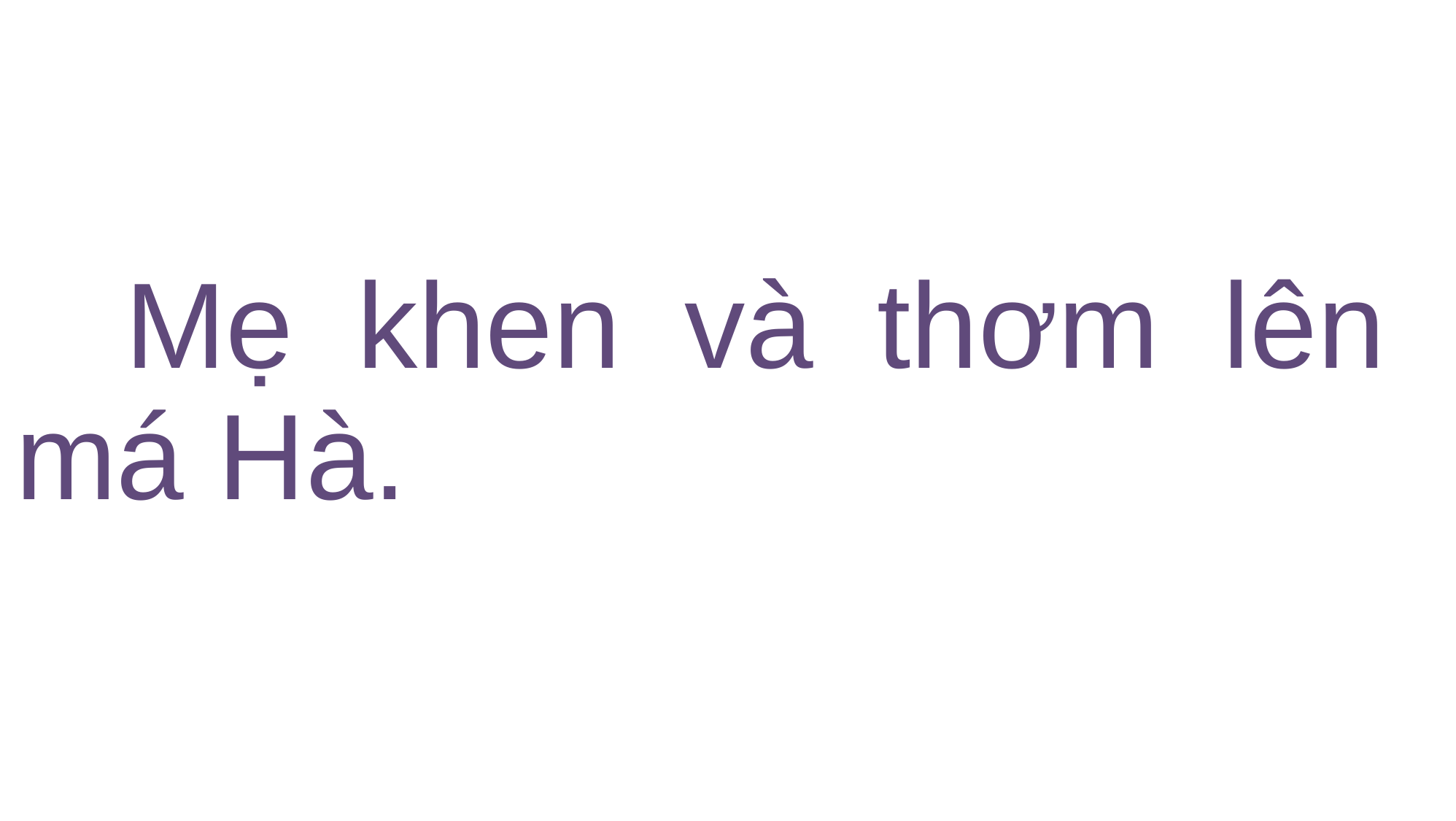

Mẹ khen và thơm lên má Hà.